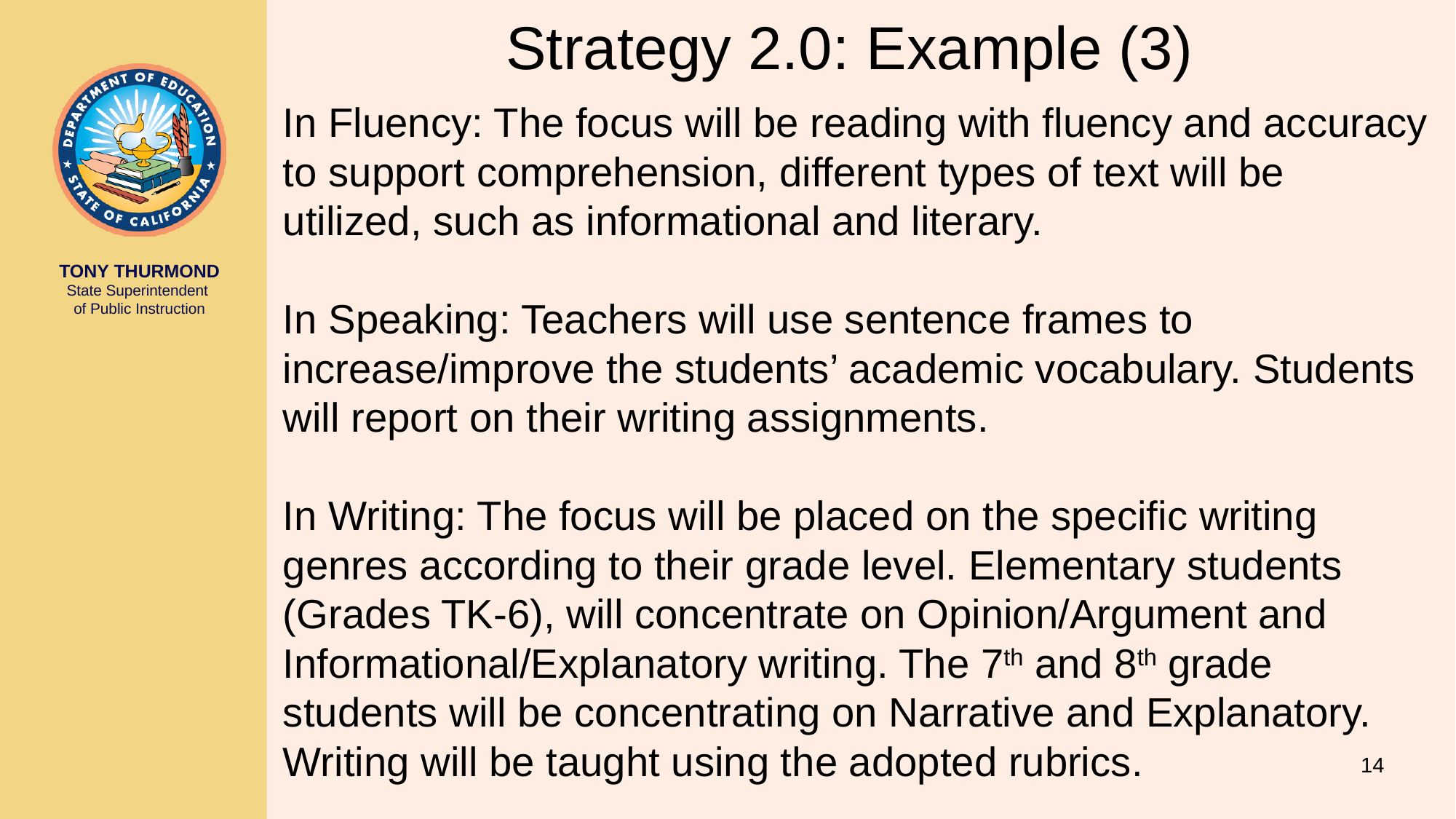

# Strategy 2.0: Example (3)
In Fluency: The focus will be reading with fluency and accuracy to support comprehension, different types of text will be utilized, such as informational and literary.

In Speaking: Teachers will use sentence frames to increase/improve the students’ academic vocabulary. Students will report on their writing assignments.

In Writing: The focus will be placed on the specific writing genres according to their grade level. Elementary students (Grades TK-6), will concentrate on Opinion/Argument and Informational/Explanatory writing. The 7th and 8th grade students will be concentrating on Narrative and Explanatory. Writing will be taught using the adopted rubrics.

14